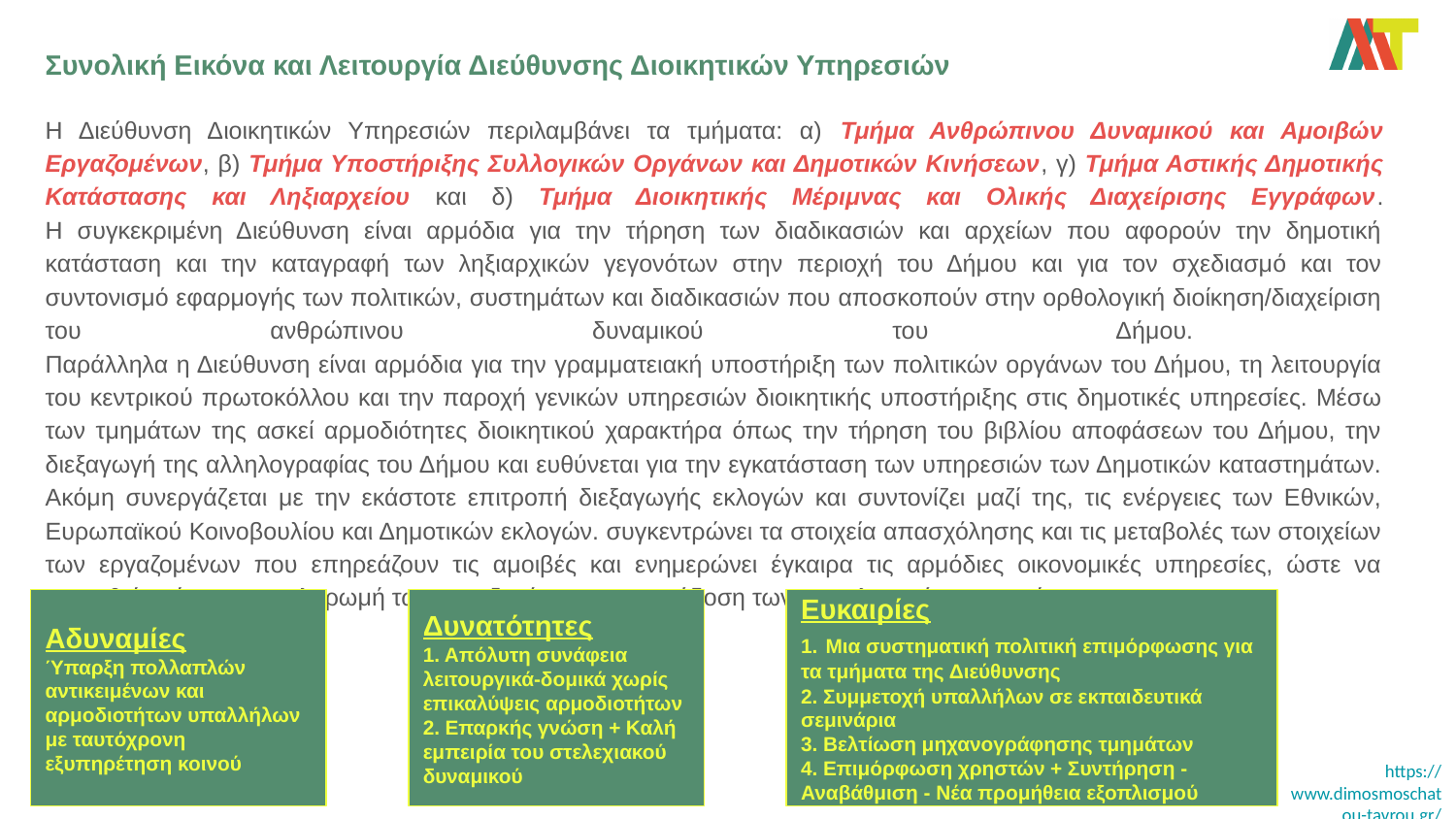

# Συνολική Εικόνα και Λειτουργία Διεύθυνσης Διοικητικών Υπηρεσιών
Η Διεύθυνση Διοικητικών Υπηρεσιών περιλαμβάνει τα τμήματα: α) Τμήμα Ανθρώπινου Δυναμικού και Αμοιβών Εργαζομένων, β) Τμήμα Υποστήριξης Συλλογικών Οργάνων και Δημοτικών Κινήσεων, γ) Τμήμα Αστικής Δημοτικής Κατάστασης και Ληξιαρχείου και δ) Τμήμα Διοικητικής Μέριμνας και Ολικής Διαχείρισης Εγγράφων.
Η συγκεκριμένη Διεύθυνση είναι αρμόδια για την τήρηση των διαδικασιών και αρχείων που αφορούν την δημοτική κατάσταση και την καταγραφή των ληξιαρχικών γεγονότων στην περιοχή του Δήμου και για τον σχεδιασμό και τον συντονισμό εφαρμογής των πολιτικών, συστημάτων και διαδικασιών που αποσκοπούν στην ορθολογική διοίκηση/διαχείριση του ανθρώπινου δυναμικού του Δήμου.
Παράλληλα η Διεύθυνση είναι αρμόδια για την γραμματειακή υποστήριξη των πολιτικών οργάνων του Δήμου, τη λειτουργία του κεντρικού πρωτοκόλλου και την παροχή γενικών υπηρεσιών διοικητικής υποστήριξης στις δημοτικές υπηρεσίες. Μέσω των τμημάτων της ασκεί αρμοδιότητες διοικητικού χαρακτήρα όπως την τήρηση του βιβλίου αποφάσεων του Δήμου, την διεξαγωγή της αλληλογραφίας του Δήμου και ευθύνεται για την εγκατάσταση των υπηρεσιών των Δημοτικών καταστημάτων. Ακόμη συνεργάζεται με την εκάστοτε επιτροπή διεξαγωγής εκλογών και συντονίζει μαζί της, τις ενέργειες των Εθνικών, Ευρωπαϊκού Κοινοβουλίου και Δημοτικών εκλογών. συγκεντρώνει τα στοιχεία απασχόλησης και τις μεταβολές των στοιχείων των εργαζομένων που επηρεάζουν τις αμοιβές και ενημερώνει έγκαιρα τις αρμόδιες οικονομικές υπηρεσίες, ώστε να προωθείται έγκαιρα η πληρωμή των εργαζομένων και η απόδοση των ασφαλιστικών εισφορών.

Αδυναμίες
Ύπαρξη πολλαπλών αντικειμένων και αρμοδιοτήτων υπαλλήλων με ταυτόχρονη εξυπηρέτηση κοινού
Δυνατότητες
1. Απόλυτη συνάφεια λειτουργικά-δομικά χωρίς επικαλύψεις αρμοδιοτήτων
2. Επαρκής γνώση + Καλή εμπειρία του στελεχιακού δυναμικού
Ευκαιρίες
1. Μια συστηματική πολιτική επιμόρφωσης για τα τμήματα της Διεύθυνσης
2. Συμμετοχή υπαλλήλων σε εκπαιδευτικά σεμινάρια
3. Βελτίωση μηχανογράφησης τμημάτων
4. Επιμόρφωση χρηστών + Συντήρηση - Αναβάθμιση - Νέα προμήθεια εξοπλισμού
https://www.dimosmoschatou-tavrou.gr/